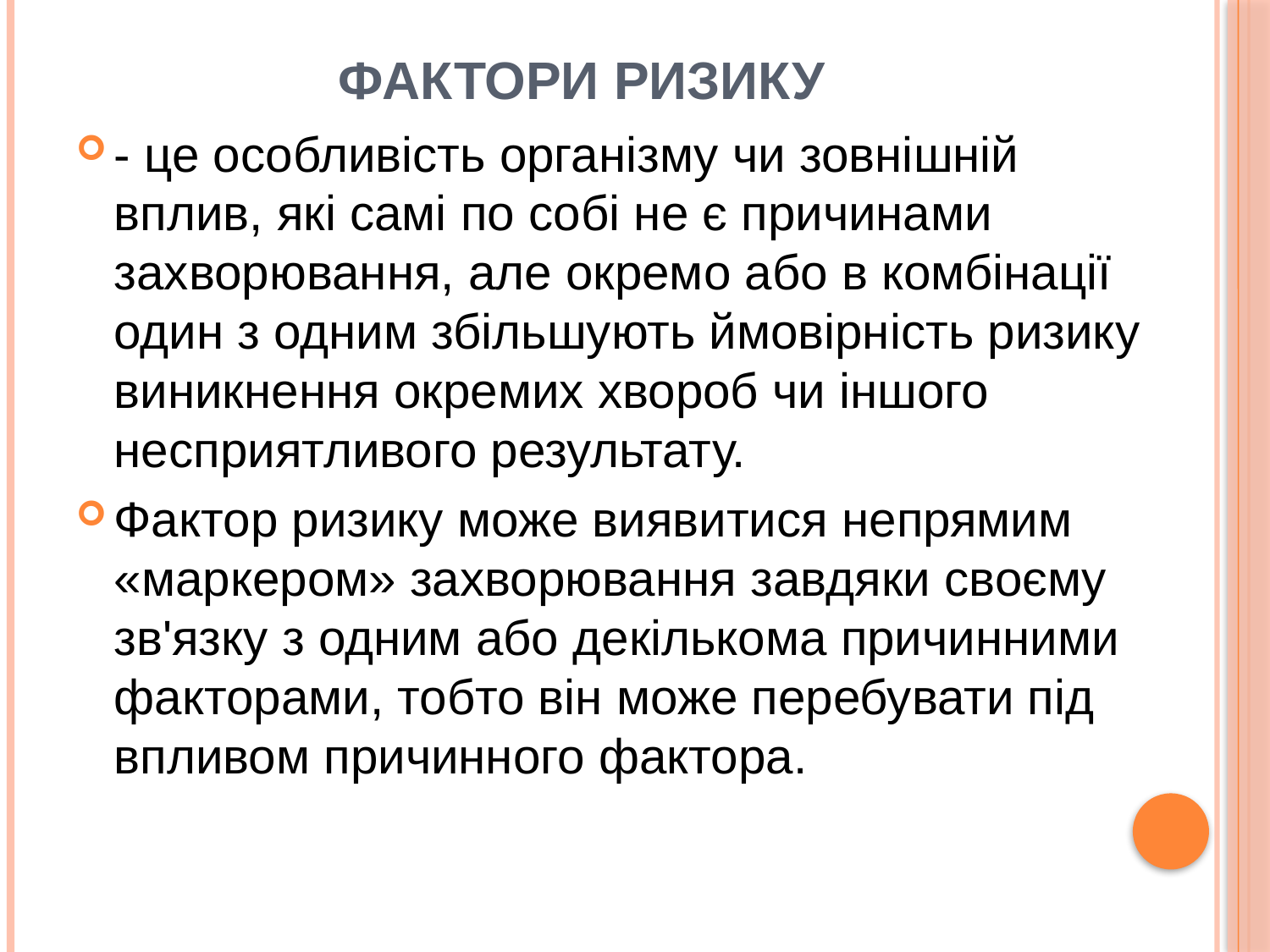

# Фактори ризику
- це особливість організму чи зовнішній вплив, які самі по собі не є причинами захворювання, але окремо або в комбінації один з одним збільшують ймовірність ризику виникнення окремих хвороб чи іншого несприятливого результату.
Фактор ризику може виявитися непрямим «маркером» захворювання завдяки своєму зв'язку з одним або декількома причинними факторами, тобто він може перебувати під впливом причинного фактора.